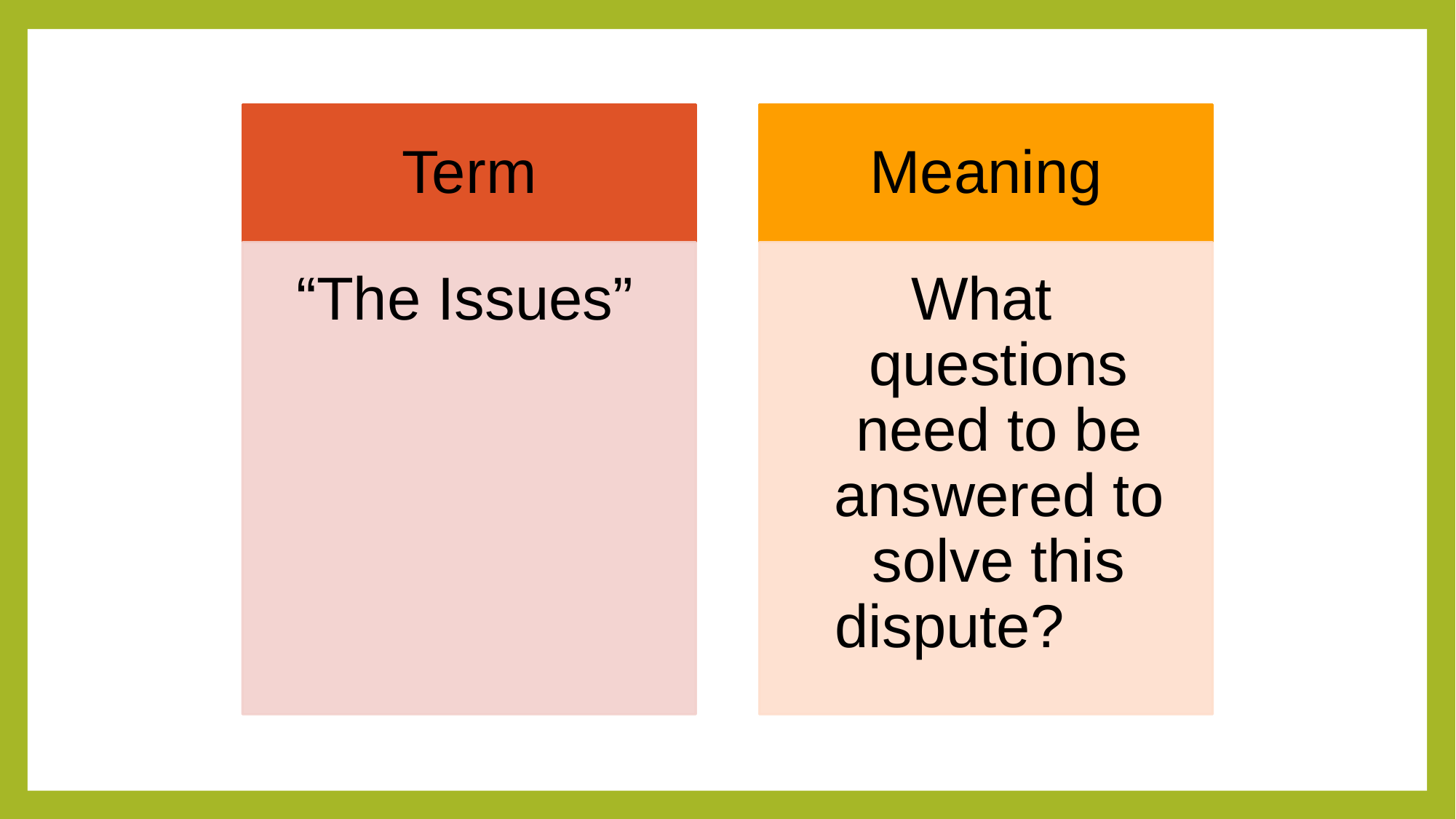

Term
“The Issues”
Meaning
What questions need to be answered to solve this dispute?